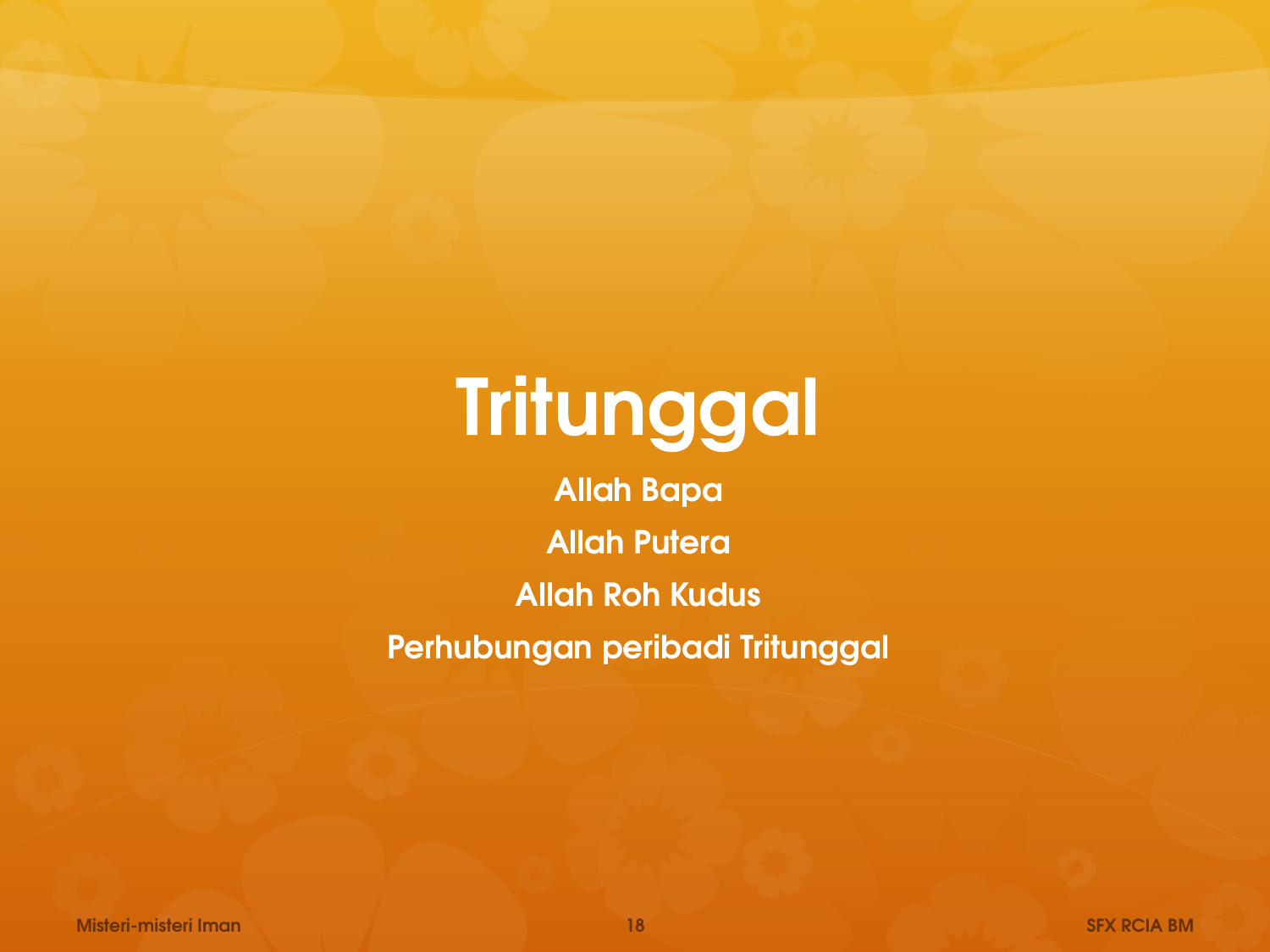

# Tritunggal
Allah Bapa
Allah Putera
Allah Roh Kudus
Perhubungan peribadi Tritunggal

Misteri-misteri Iman
18
SFX RCIA BM